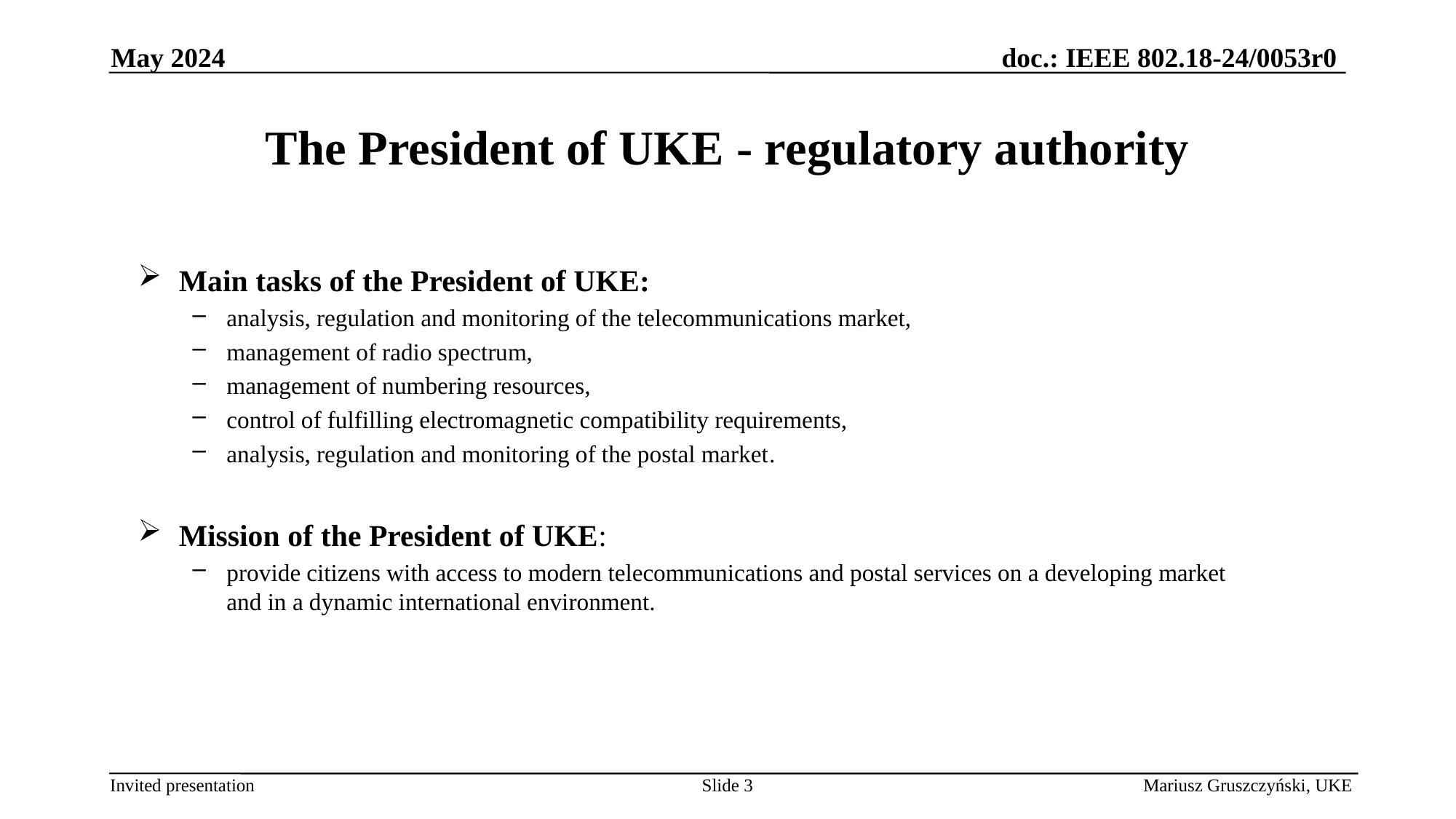

The President of UKE - regulatory authority
May 2024
Main tasks of the President of UKE:
analysis, regulation and monitoring of the telecommunications market,
management of radio spectrum,
management of numbering resources,
control of fulfilling electromagnetic compatibility requirements,
analysis, regulation and monitoring of the postal market.

Mission of the President of UKE:
provide citizens with access to modern telecommunications and postal services on a developing market
and in a dynamic international environment.
Slide 3
Mariusz Gruszczyński, UKE